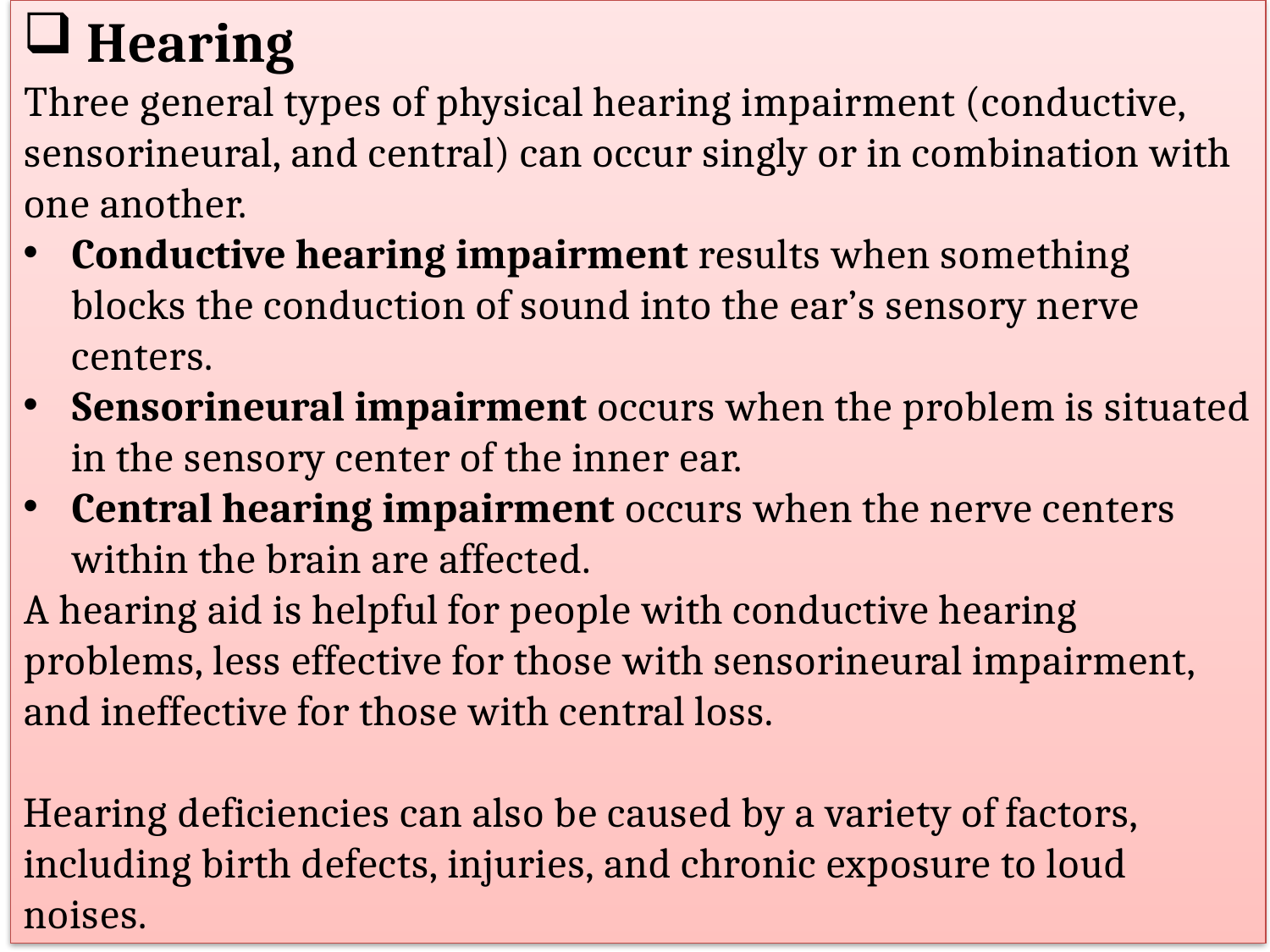

Hearing
Three general types of physical hearing impairment (conductive, sensorineural, and central) can occur singly or in combination with one another.
Conductive hearing impairment results when something blocks the conduction of sound into the ear’s sensory nerve centers.
Sensorineural impairment occurs when the problem is situated in the sensory center of the inner ear.
Central hearing impairment occurs when the nerve centers within the brain are affected.
A hearing aid is helpful for people with conductive hearing problems, less effective for those with sensorineural impairment, and ineffective for those with central loss.

Hearing deficiencies can also be caused by a variety of factors, including birth defects, injuries, and chronic exposure to loud noises.